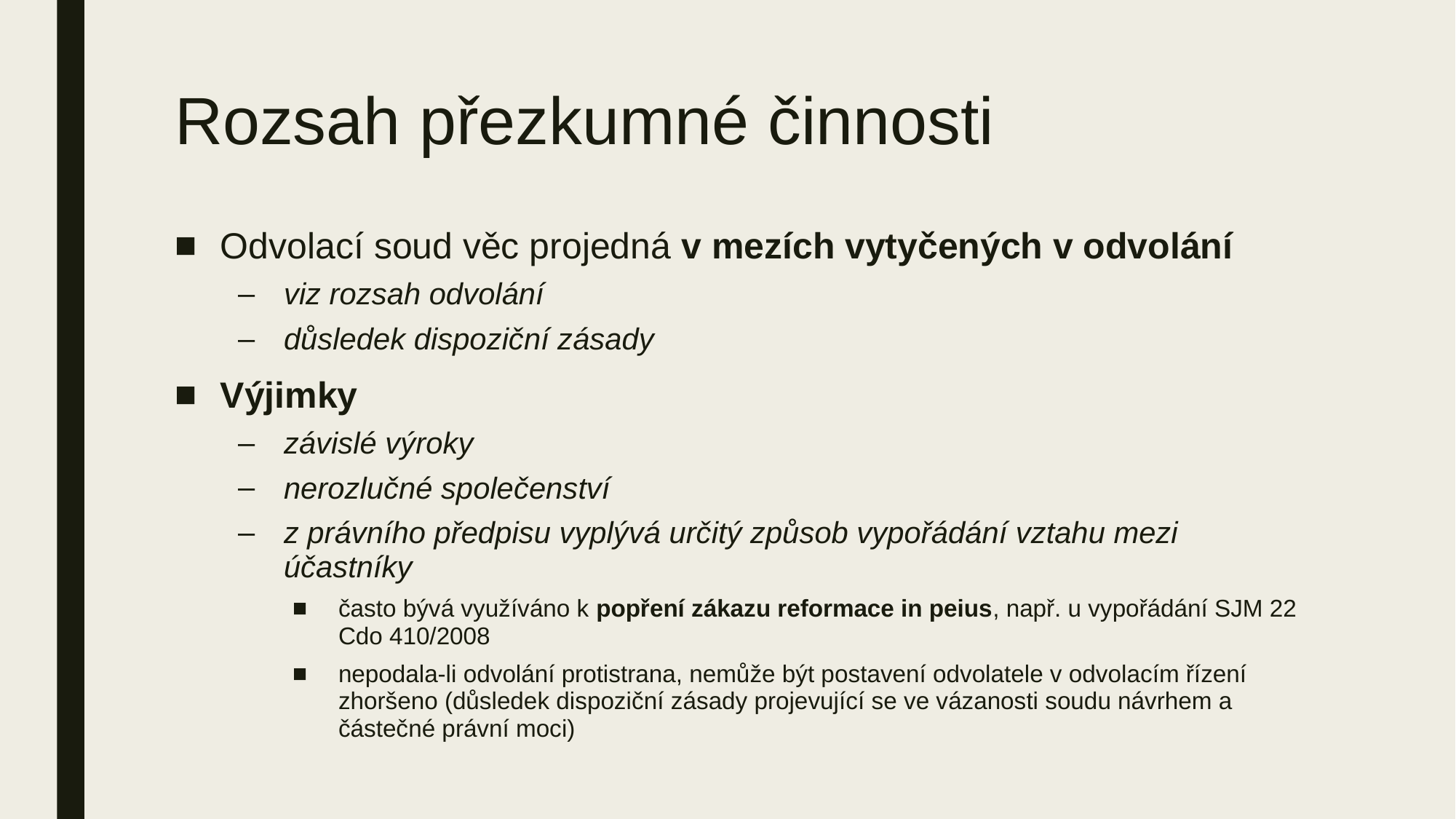

# Rozsah přezkumné činnosti
Odvolací soud věc projedná v mezích vytyčených v odvolání
viz rozsah odvolání
důsledek dispoziční zásady
Výjimky
závislé výroky
nerozlučné společenství
z právního předpisu vyplývá určitý způsob vypořádání vztahu mezi účastníky
často bývá využíváno k popření zákazu reformace in peius, např. u vypořádání SJM 22 Cdo 410/2008
nepodala-li odvolání protistrana, nemůže být postavení odvolatele v odvolacím řízení zhoršeno (důsledek dispoziční zásady projevující se ve vázanosti soudu návrhem a částečné právní moci)